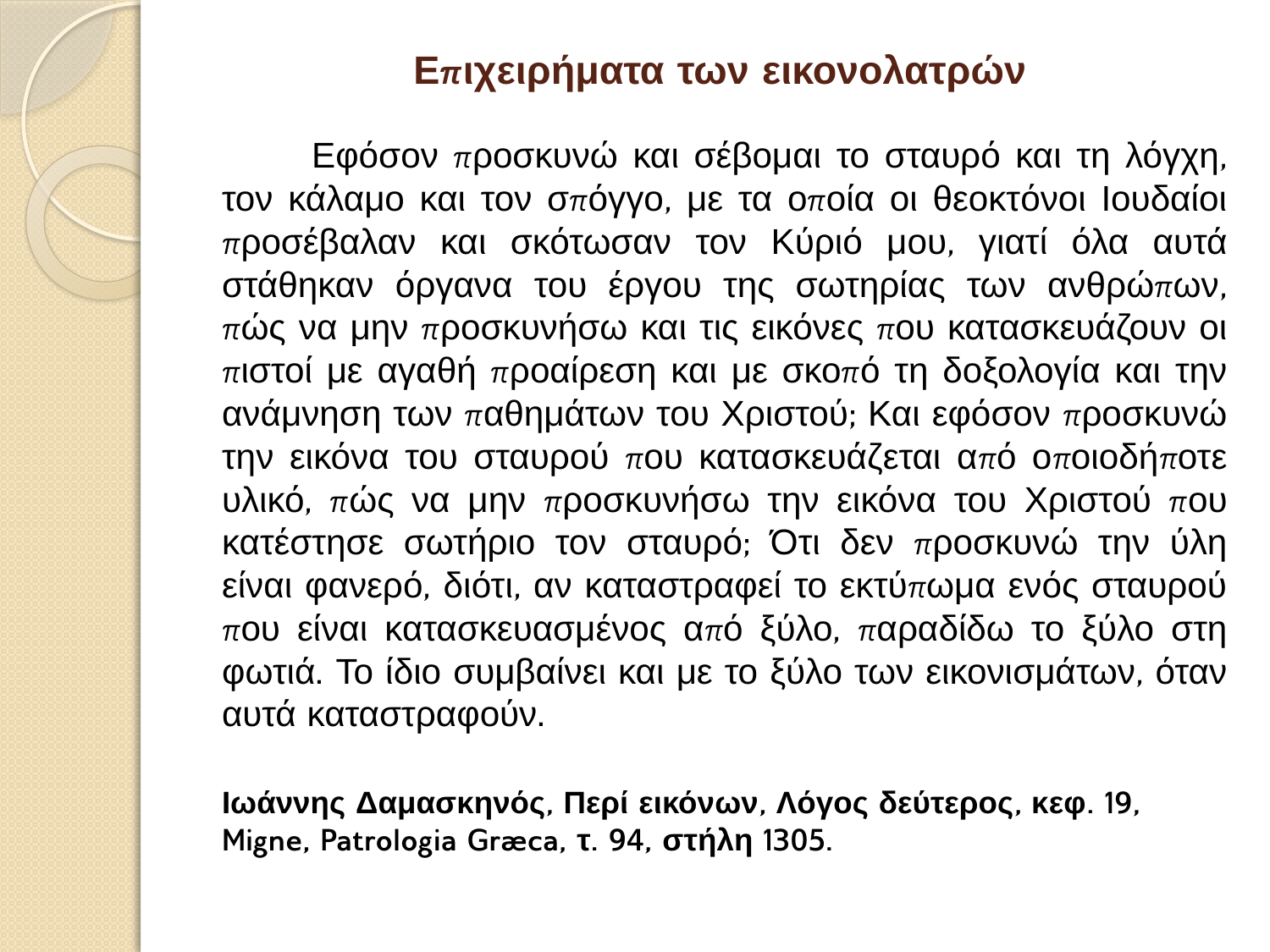

# Επιχειρήματα των εικονολατρών
      Εφόσον προσκυνώ και σέβομαι το σταυρό και τη λόγχη, τον κάλαμο και τον σπόγγο, με τα οποία οι θεοκτόνοι Ιουδαίοι προσέβαλαν και σκότωσαν τον Κύριό μου, γιατί όλα αυτά στάθηκαν όργανα του έργου της σωτηρίας των ανθρώπων, πώς να μην προσκυνήσω και τις εικόνες που κατασκευάζουν οι πιστοί με αγαθή προαίρεση και με σκοπό τη δοξολογία και την ανάμνηση των παθημάτων του Χριστού; Και εφόσον προσκυνώ την εικόνα του σταυρού που κατασκευάζεται από οποιοδήποτε υλικό, πώς να μην προσκυνήσω την εικόνα του Χριστού που κατέστησε σωτήριο τον σταυρό; Ότι δεν προσκυνώ την ύλη είναι φανερό, διότι, αν καταστραφεί το εκτύπωμα ενός σταυρού που είναι κατασκευασμένος από ξύλο, παραδίδω το ξύλο στη φωτιά. Το ίδιο συμβαίνει και με το ξύλο των εικονισμάτων, όταν αυτά καταστραφούν.

Ιωάννης Δαμασκηνός, Περί εικόνων, Λόγος δεύτερος, κεφ. 19, Migne, Patrologia Graeca, τ. 94, στήλη 1305.